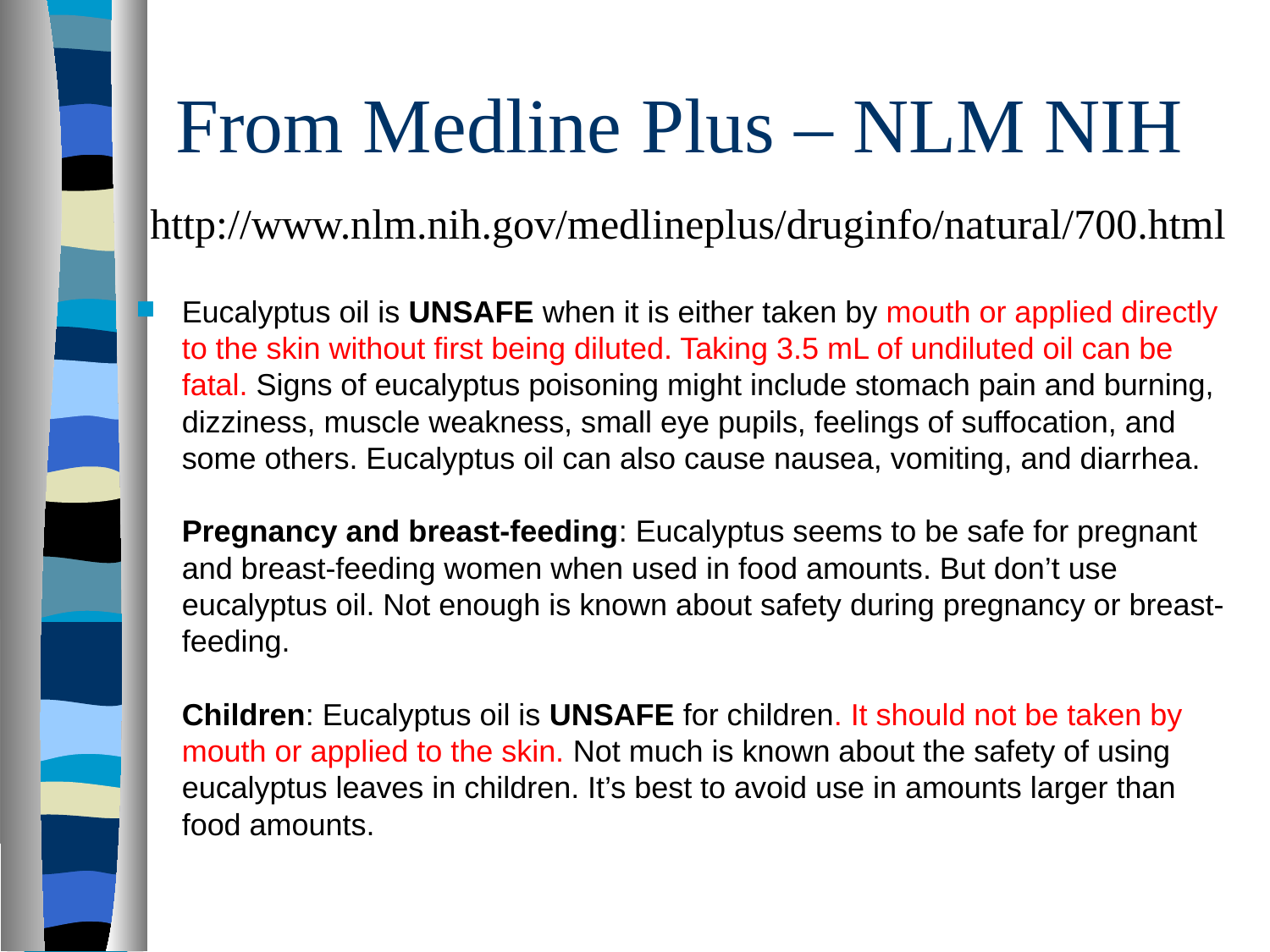

# From Medline Plus – NLM NIH
http://www.nlm.nih.gov/medlineplus/druginfo/natural/700.html
Eucalyptus oil is UNSAFE when it is either taken by mouth or applied directly to the skin without first being diluted. Taking 3.5 mL of undiluted oil can be fatal. Signs of eucalyptus poisoning might include stomach pain and burning, dizziness, muscle weakness, small eye pupils, feelings of suffocation, and some others. Eucalyptus oil can also cause nausea, vomiting, and diarrhea.
Pregnancy and breast-feeding: Eucalyptus seems to be safe for pregnant and breast-feeding women when used in food amounts. But don’t use eucalyptus oil. Not enough is known about safety during pregnancy or breast-feeding.
Children: Eucalyptus oil is UNSAFE for children. It should not be taken by mouth or applied to the skin. Not much is known about the safety of using eucalyptus leaves in children. It’s best to avoid use in amounts larger than food amounts.